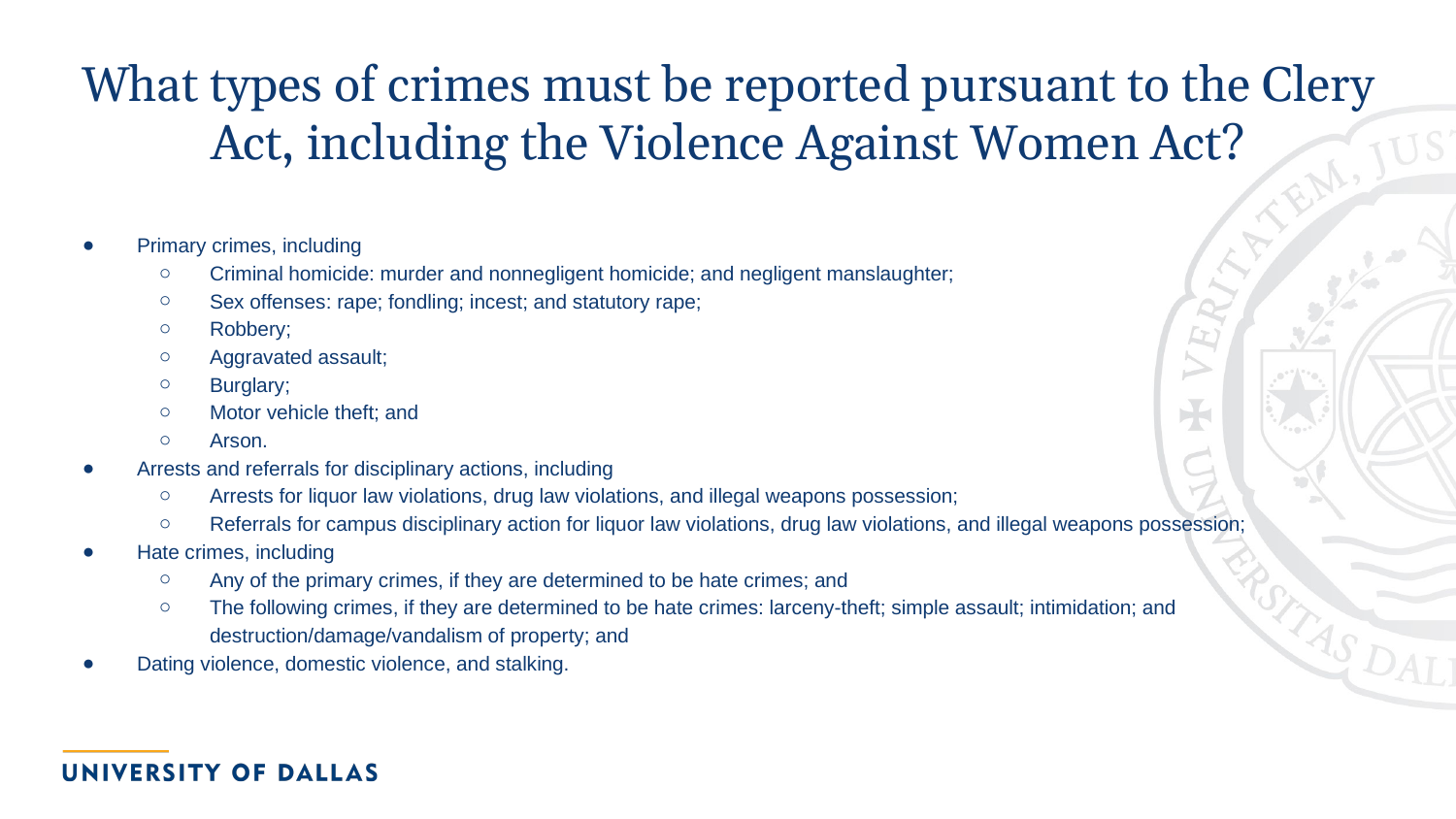

# What types of crimes must be reported pursuant to the Clery Act, including the Violence Against Women Act?

Primary crimes, including
Criminal homicide: murder and nonnegligent homicide; and negligent manslaughter;
Sex offenses: rape; fondling; incest; and statutory rape;
Robbery;
Aggravated assault;
Burglary;
Motor vehicle theft; and
Arson.
Arrests and referrals for disciplinary actions, including
Arrests for liquor law violations, drug law violations, and illegal weapons possession;
Referrals for campus disciplinary action for liquor law violations, drug law violations, and illegal weapons possession;
Hate crimes, including
Any of the primary crimes, if they are determined to be hate crimes; and
The following crimes, if they are determined to be hate crimes: larceny-theft; simple assault; intimidation; and destruction/damage/vandalism of property; and
Dating violence, domestic violence, and stalking.